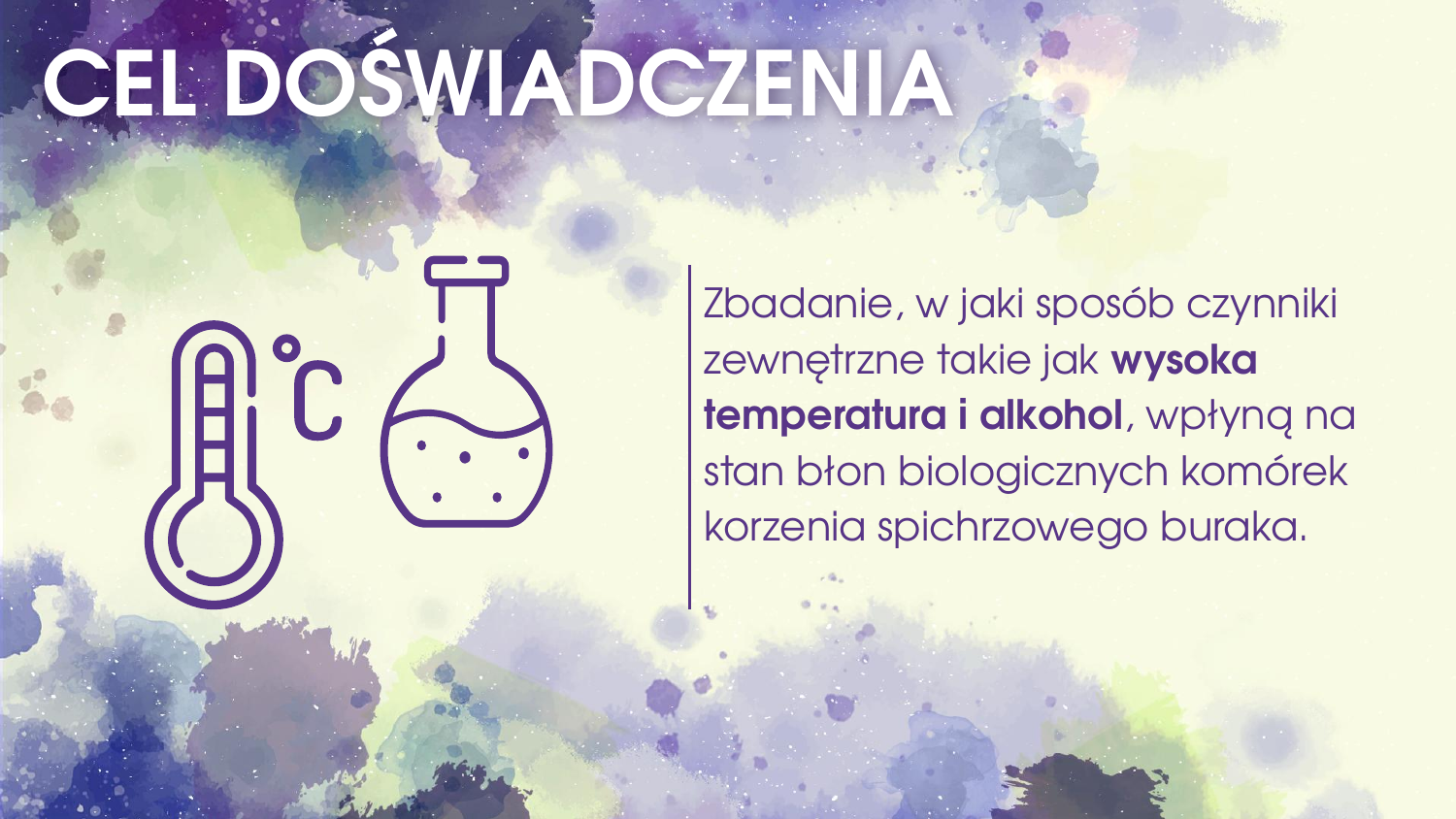

# CEL DOŚWIADCZENIA

Zbadanie, w jaki sposób czynniki zewnętrzne takie jak wysoka temperatura i alkohol, wpłyną na stan błon biologicznych komórek korzenia spichrzowego buraka.